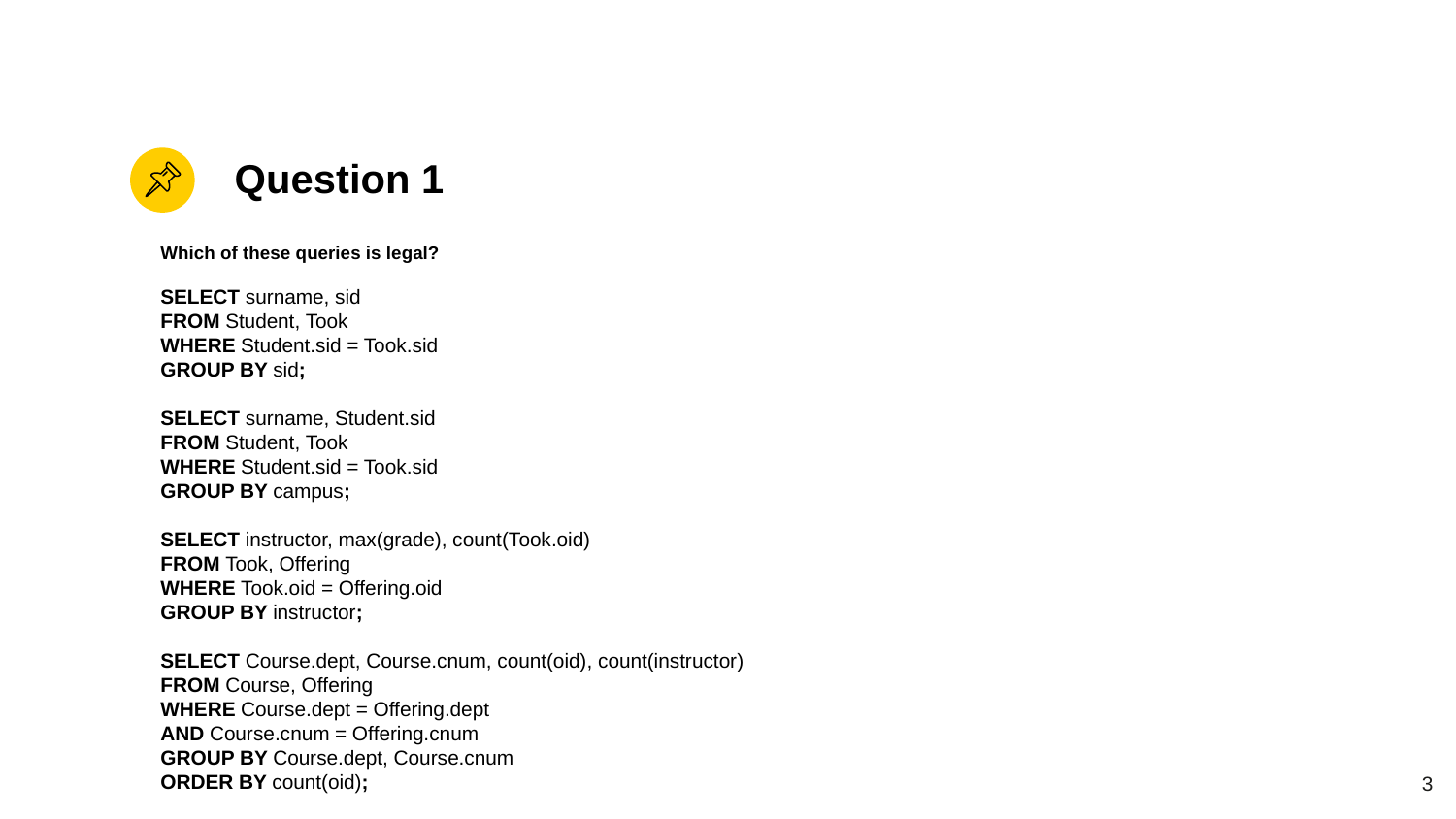

# Question 1

Which of these queries is legal?

SELECT surname, sid
FROM Student, Took
WHERE Student.sid = Took.sid
GROUP BY sid;

SELECT surname, Student.sid
FROM Student, Took
WHERE Student.sid = Took.sid
GROUP BY campus;

SELECT instructor, max(grade), count(Took.oid)
FROM Took, Offering
WHERE Took.oid = Offering.oid
GROUP BY instructor;

SELECT Course.dept, Course.cnum, count(oid), count(instructor)
FROM Course, Offering
WHERE Course.dept = Offering.dept
AND Course.cnum = Offering.cnum
GROUP BY Course.dept, Course.cnum
ORDER BY count(oid);
3